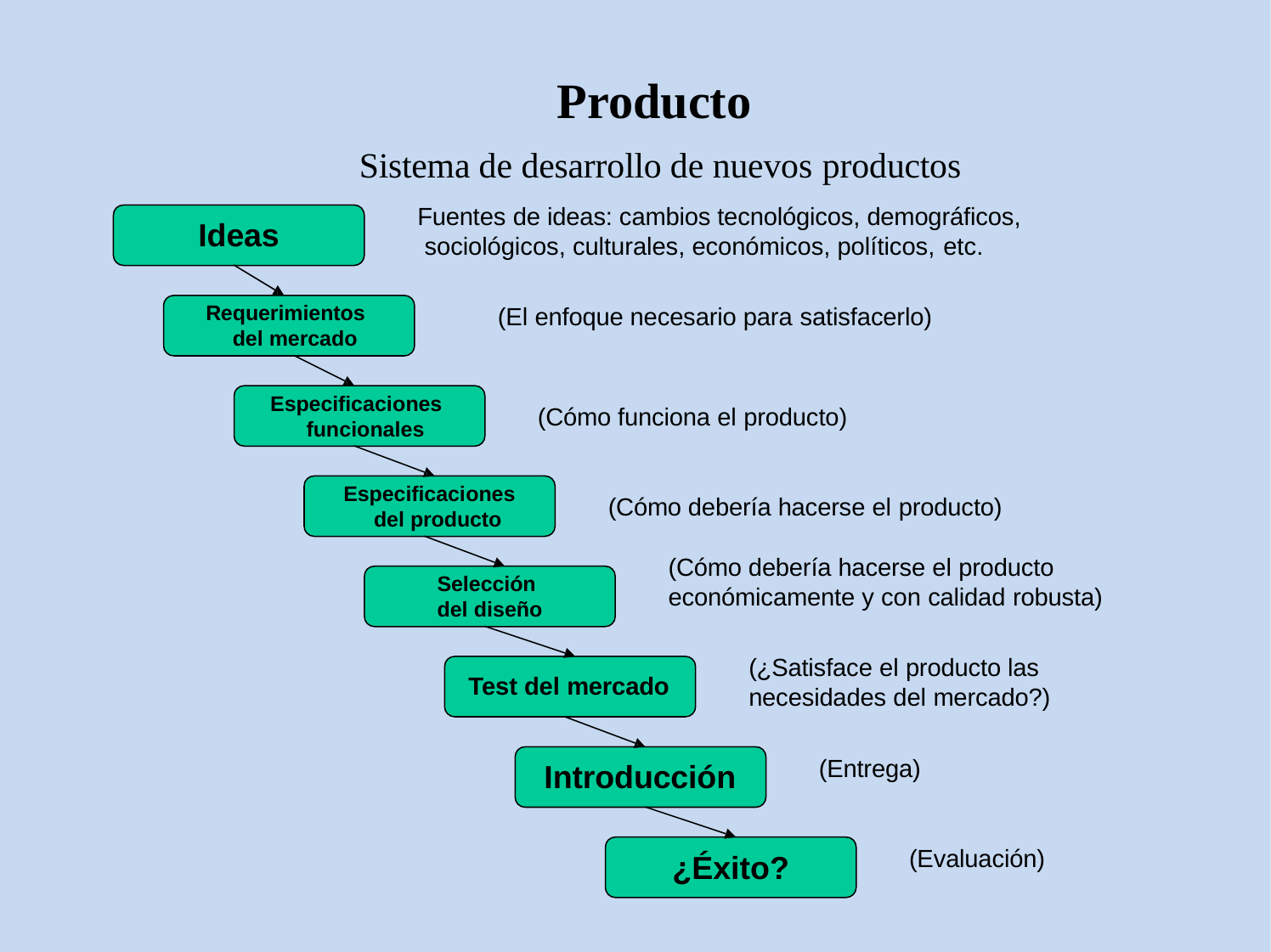

# Producto
Sistema de desarrollo de nuevos productos
Fuentes de ideas: cambios tecnológicos, demográficos,  sociológicos, culturales, económicos, políticos, etc.

Ideas

Requerimientos  del mercado
(El enfoque necesario para satisfacerlo)

Especificaciones  funcionales
(Cómo funciona el producto)

Especificaciones  del producto
(Cómo debería hacerse el producto)

(Cómo debería hacerse el producto  económicamente y con calidad robusta)

Selección  del diseño

(¿Satisface el producto las  necesidades del mercado?)

Test del mercado

(Entrega)
Introducción

(Evaluación)
¿Éxito?